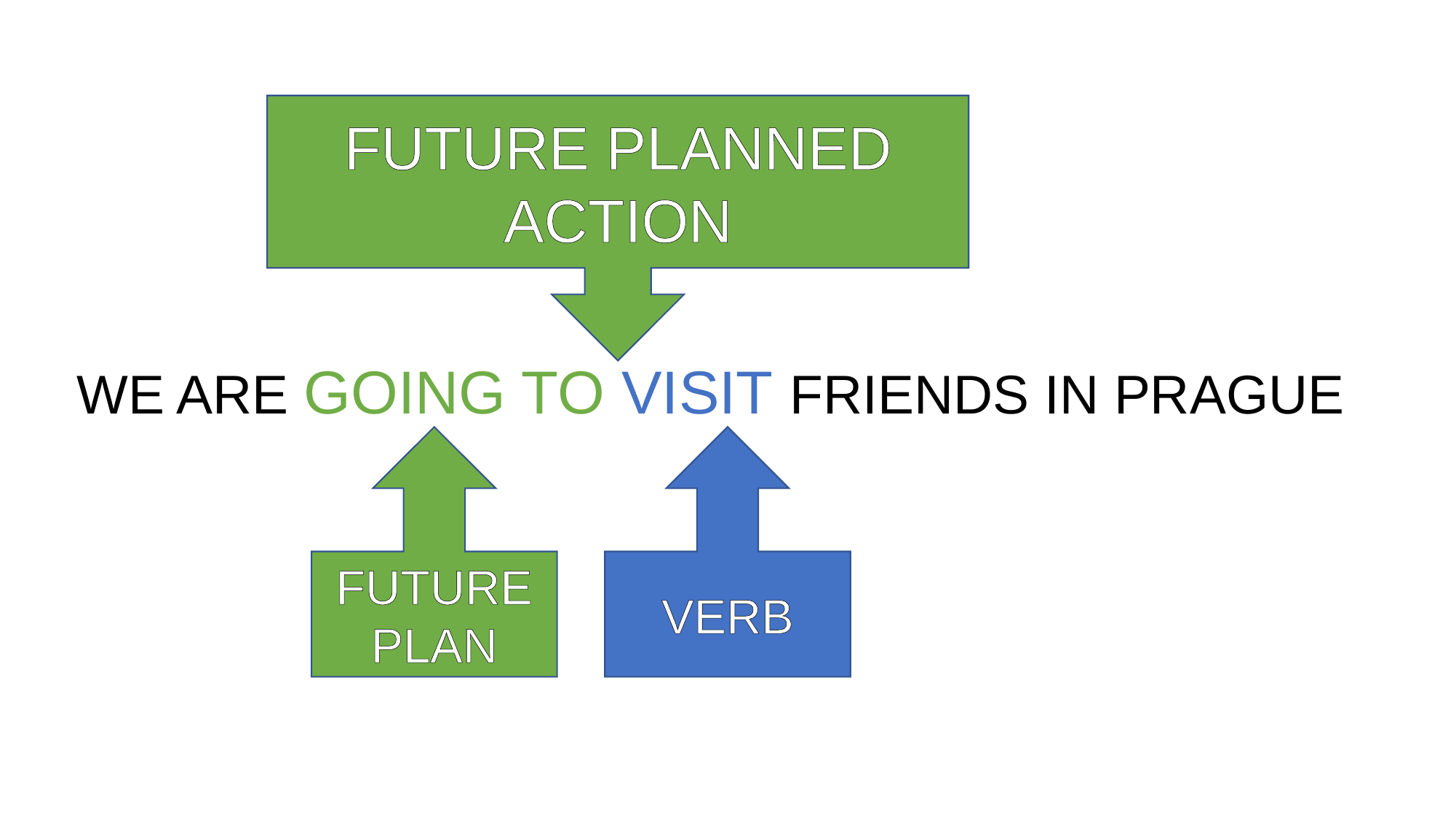

FUTURE PLANNED ACTION
WE ARE GOING TO VISIT FRIENDS IN PRAGUE
FUTURE PLAN
VERB